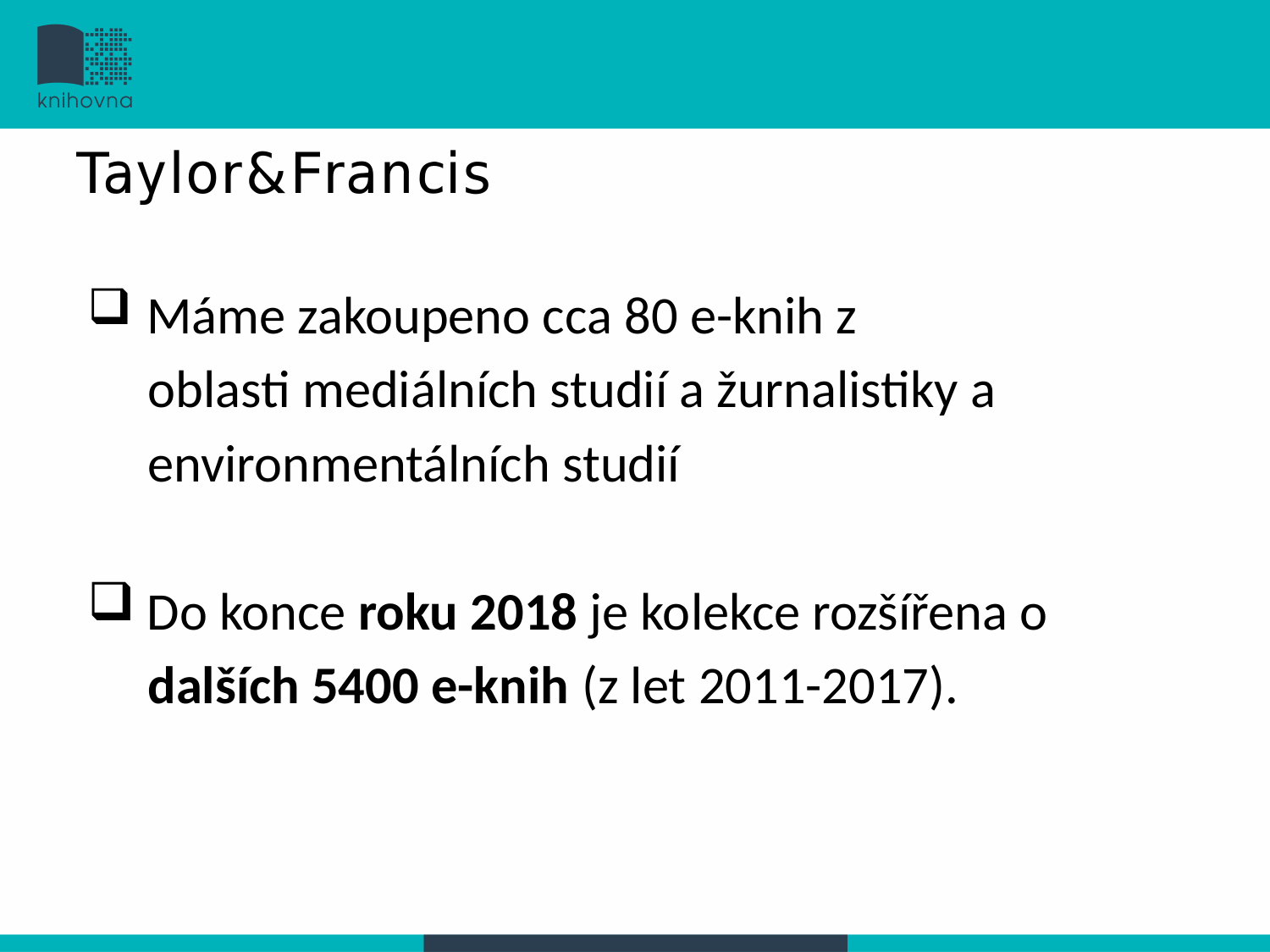

# Taylor&Francis
 Máme zakoupeno cca 80 e-knih z
     oblasti mediálních studií a žurnalistiky a
     environmentálních studií

 Do konce roku 2018 je kolekce rozšířena o
     dalších 5400 e-knih (z let 2011-2017).